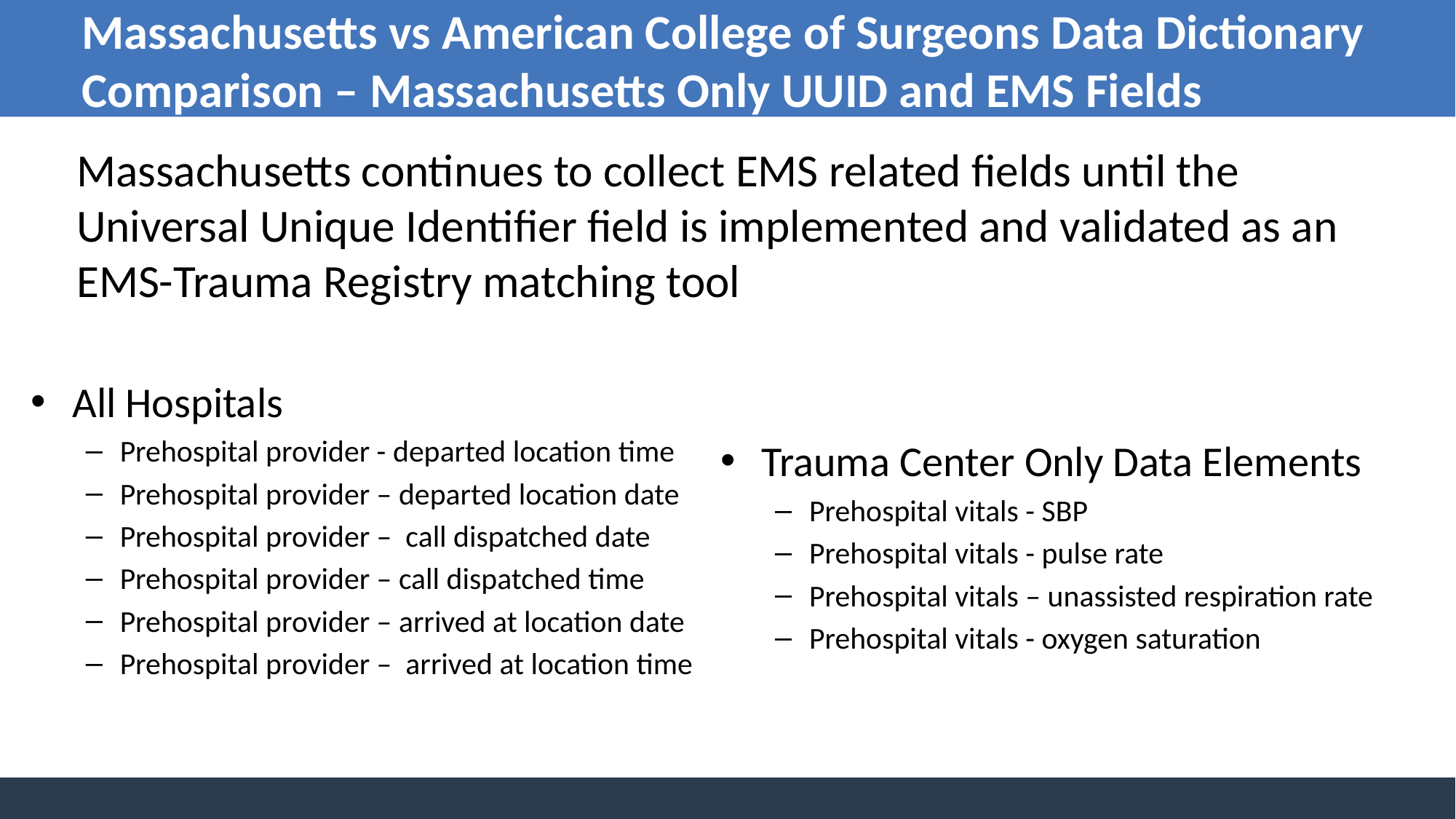

# Massachusetts vs American College of Surgeons Data Dictionary Comparison – Massachusetts Only UUID and EMS Fields
Massachusetts continues to collect EMS related fields until the Universal Unique Identifier field is implemented and validated as an EMS-Trauma Registry matching tool
All Hospitals
Prehospital provider - departed location time
Prehospital provider – departed location date
Prehospital provider –  call dispatched date
Prehospital provider – call dispatched time
Prehospital provider – arrived at location date
Prehospital provider –  arrived at location time

Trauma Center Only Data Elements
Prehospital vitals - SBP
Prehospital vitals - pulse rate
Prehospital vitals – unassisted respiration rate
Prehospital vitals - oxygen saturation